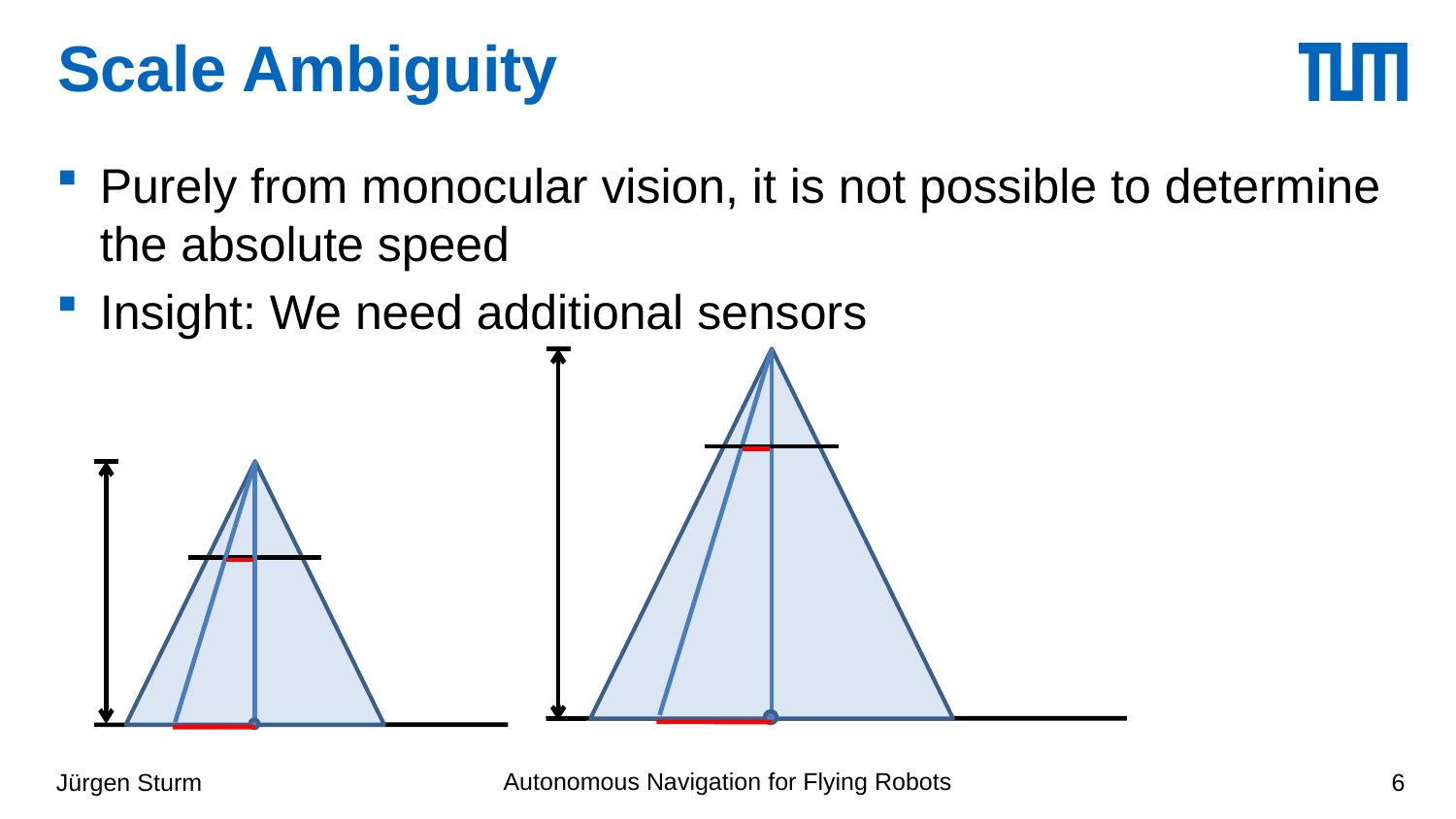

# Scale Ambiguity
Purely from monocular vision, it is not possible to determine the absolute speed
Insight: We need additional sensors

Autonomous Navigation for Flying Robots
Jürgen Sturm
6